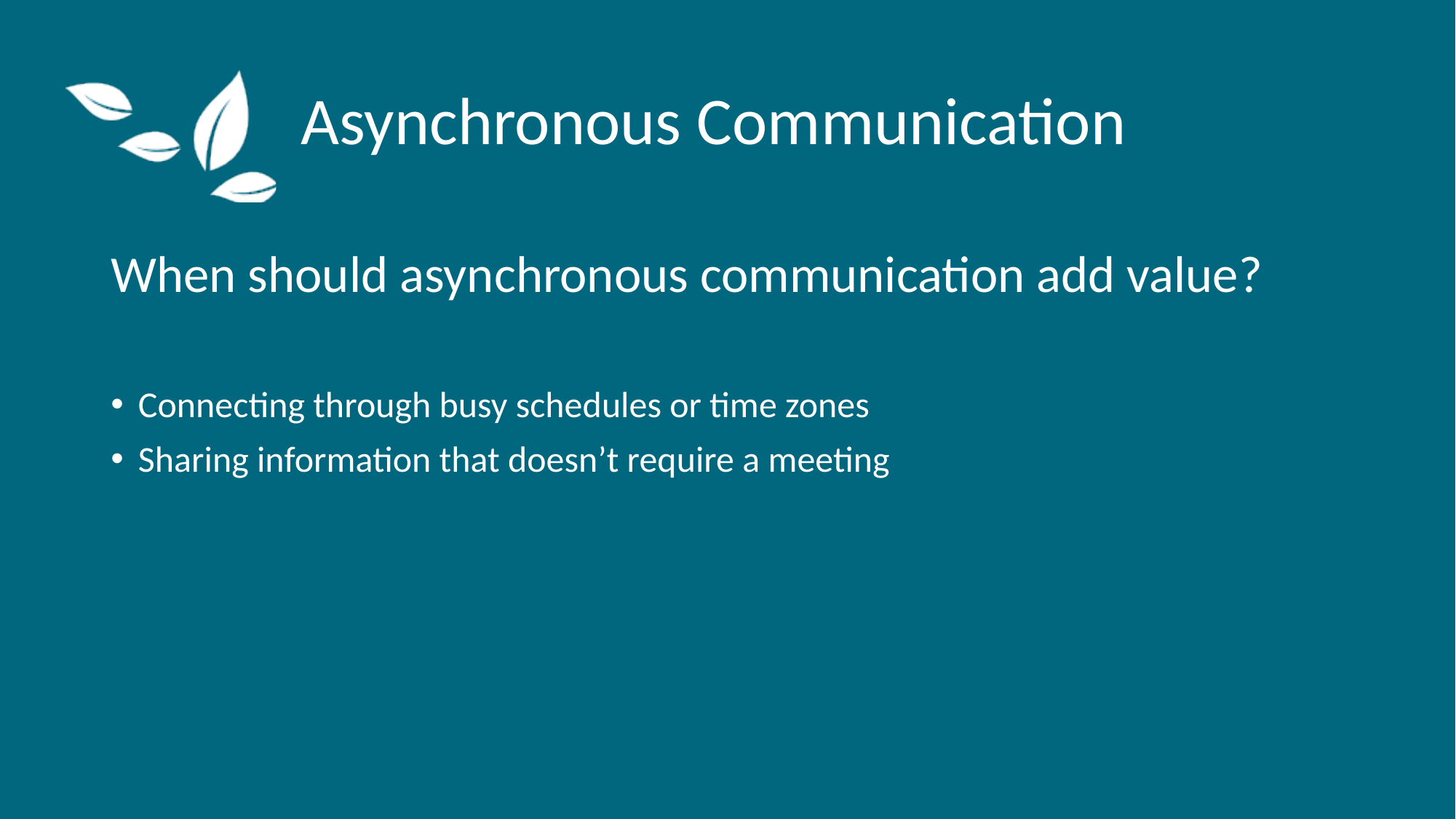

# Asynchronous Communication
When should asynchronous communication add value?

Connecting through busy schedules or time zones
Sharing information that doesn’t require a meeting